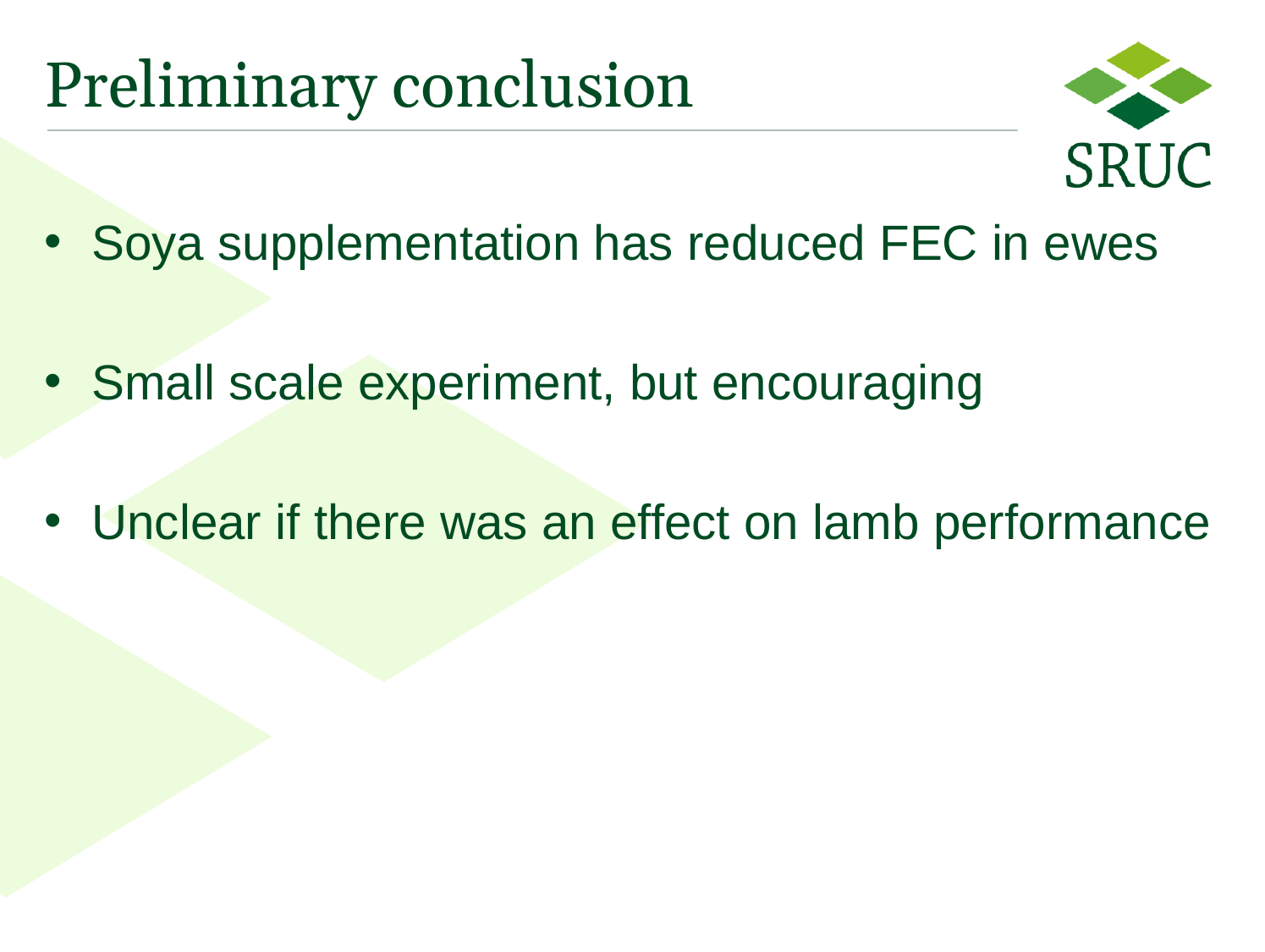

# Preliminary conclusion
Soya supplementation has reduced FEC in ewes

Small scale experiment, but encouraging

Unclear if there was an effect on lamb performance